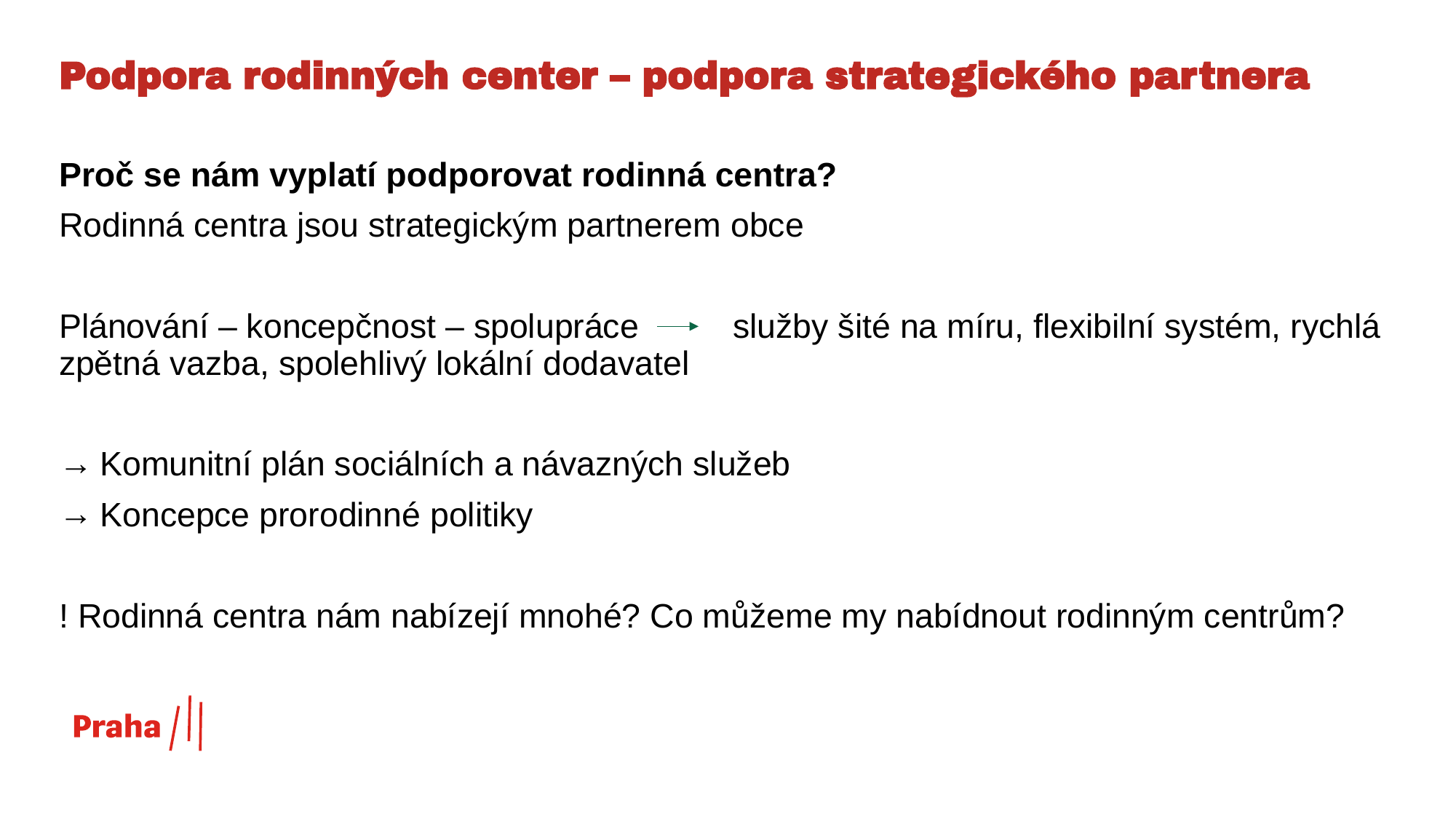

# Podpora rodinných center – podpora strategického partnera

Proč se nám vyplatí podporovat rodinná centra?
Rodinná centra jsou strategickým partnerem obce

Plánování – koncepčnost – spolupráce          služby šité na míru, flexibilní systém, rychlá zpětná vazba, spolehlivý lokální dodavatel

Komunitní plán sociálních a návazných služeb
Koncepce prorodinné politiky

! Rodinná centra nám nabízejí mnohé? Co můžeme my nabídnout rodinným centrům?